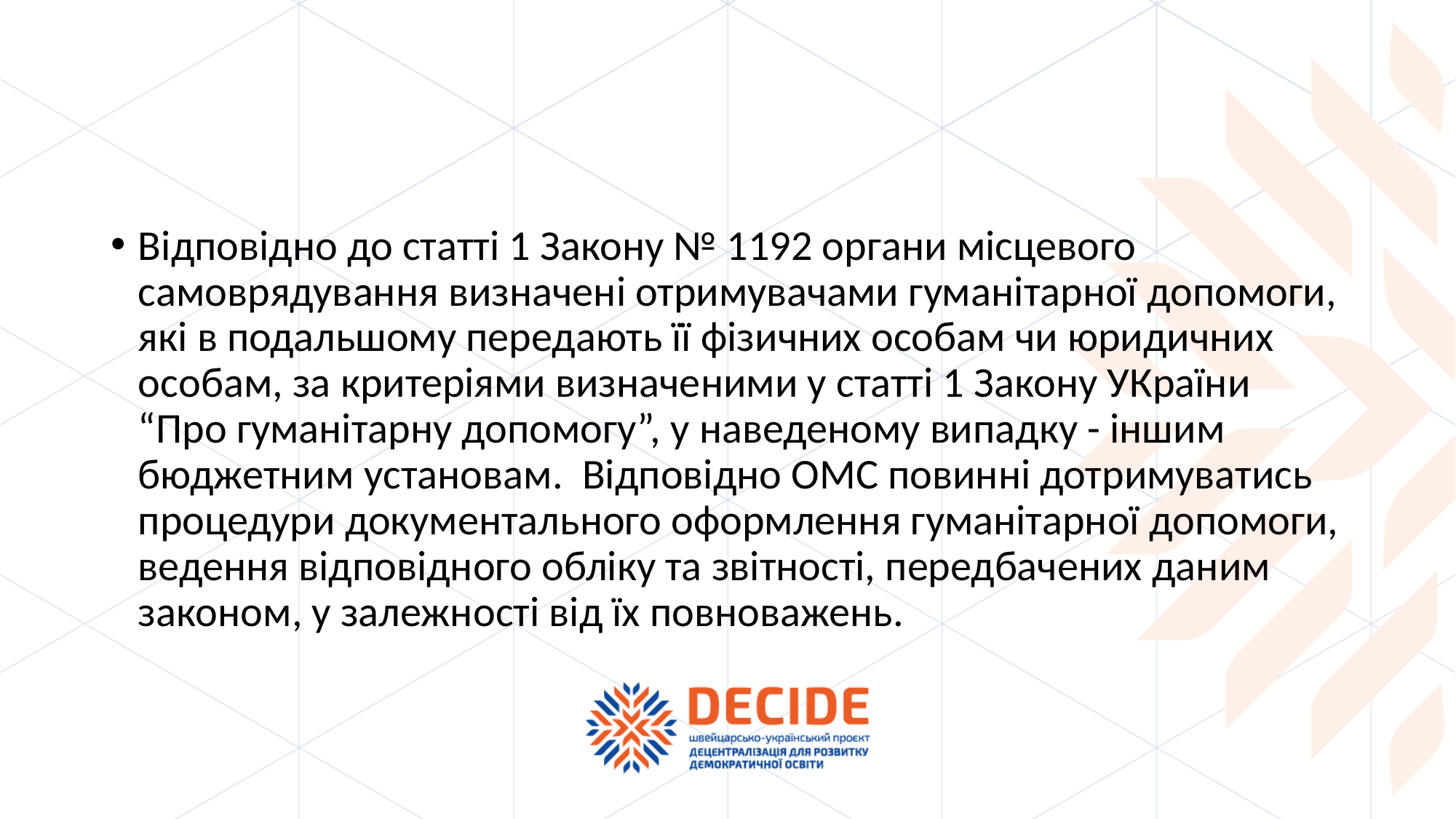

Відповідно до статті 1 Закону № 1192 органи місцевого самоврядування визначені отримувачами гуманітарної допомоги, які в подальшому передають її фізичних особам чи юридичних особам, за критеріями визначеними у статті 1 Закону УКраїни “Про гуманітарну допомогу”, у наведеному випадку - іншим бюджетним установам.  Відповідно ОМС повинні дотримуватись процедури документального оформлення гуманітарної допомоги, ведення відповідного обліку та звітності, передбачених даним законом, у залежності від їх повноважень.